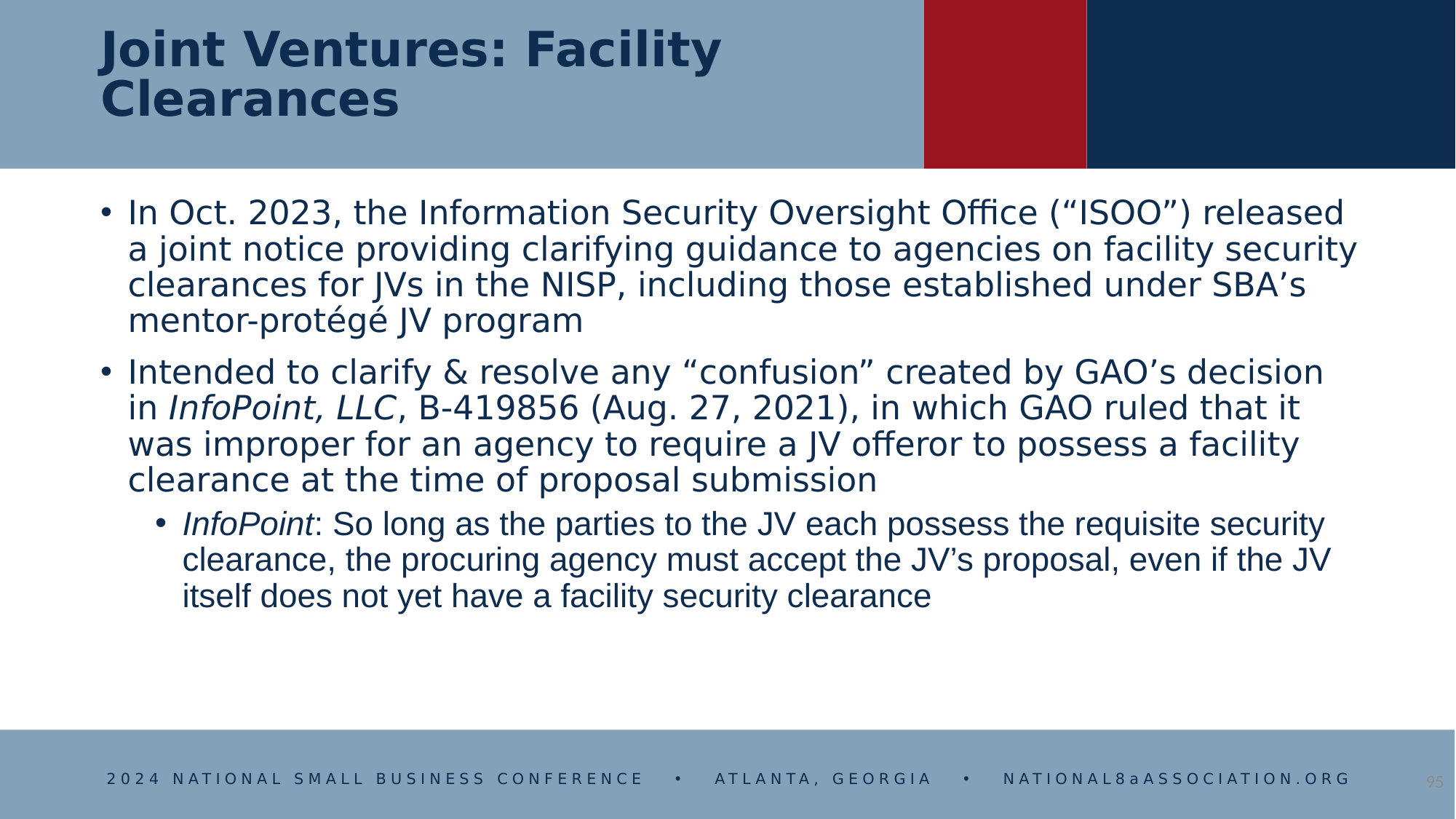

# Joint Ventures: Facility Clearances
In Oct. 2023, the Information Security Oversight Office (“ISOO”) released a joint notice providing clarifying guidance to agencies on facility security clearances for JVs in the NISP, including those established under SBA’s mentor-protégé JV program
Intended to clarify & resolve any “confusion” created by GAO’s decision in InfoPoint, LLC, B-419856 (Aug. 27, 2021), in which GAO ruled that it was improper for an agency to require a JV offeror to possess a facility clearance at the time of proposal submission
InfoPoint: So long as the parties to the JV each possess the requisite security clearance, the procuring agency must accept the JV’s proposal, even if the JV itself does not yet have a facility security clearance
95